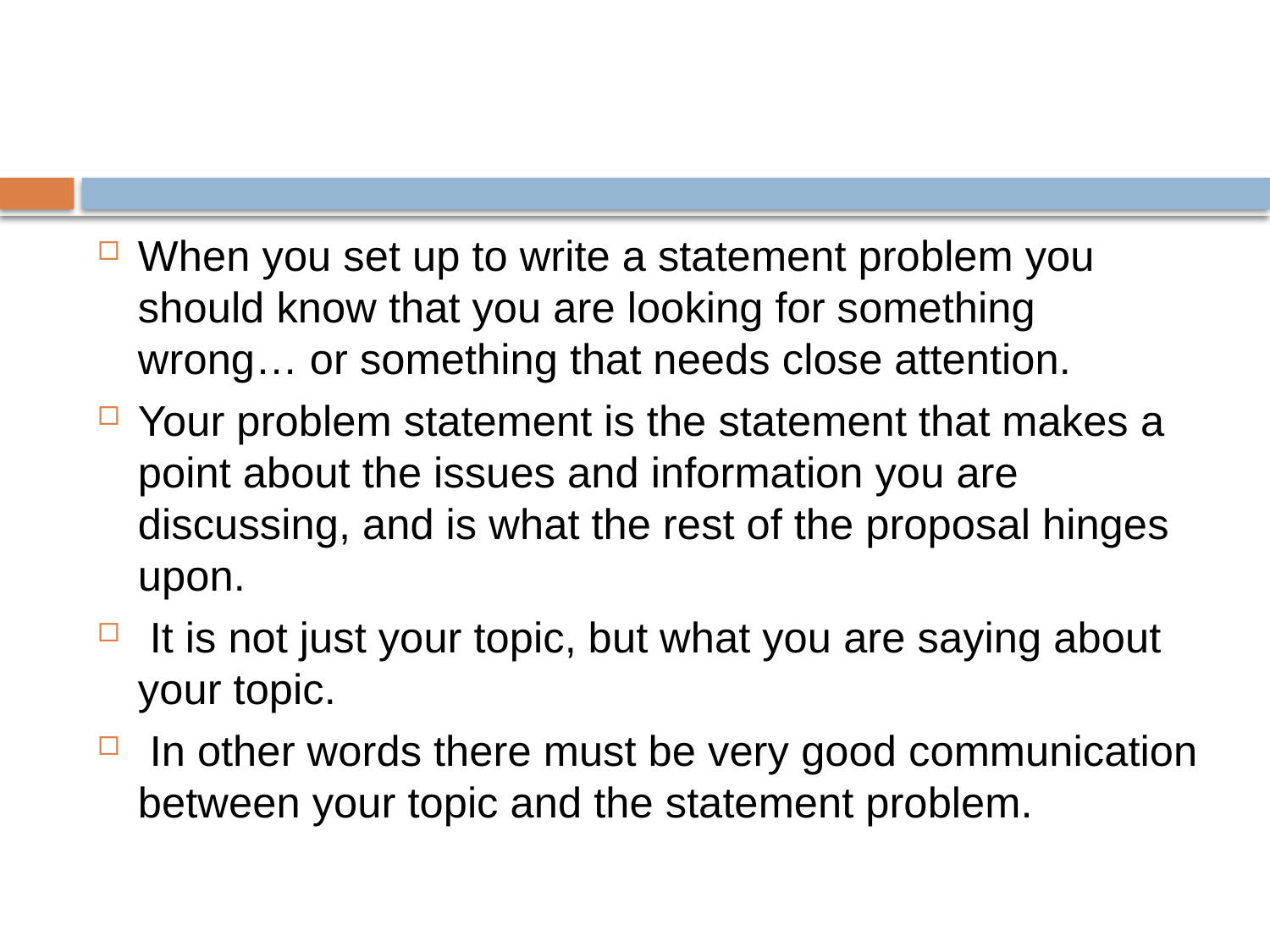

#
When you set up to write a statement problem you should know that you are looking for something wrong… or something that needs close attention.
Your problem statement is the statement that makes a point about the issues and information you are discussing, and is what the rest of the proposal hinges upon.
 It is not just your topic, but what you are saying about your topic.
 In other words there must be very good communication between your topic and the statement problem.